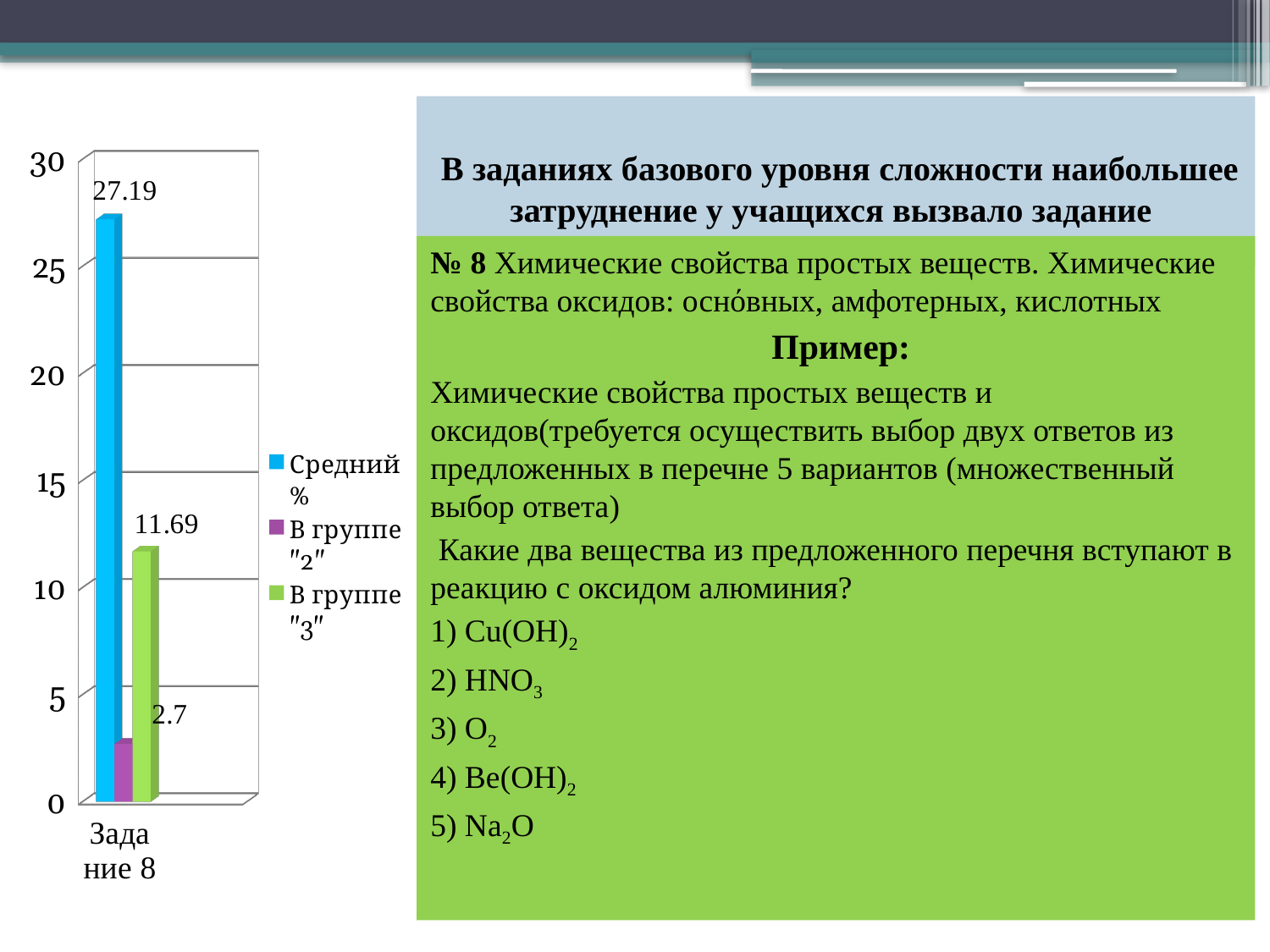

# В заданиях базового уровня сложности наибольшее затруднение у учащихся вызвало задание

[unsupported chart]

№ 8 Химические свойства простых веществ. Химические свойства оксидов: оснόвных, амфотерных, кислотных
 Пример:
Химические свойства простых веществ и оксидов(требуется осуществить выбор двух ответов из предложенных в перечне 5 вариантов (множественный выбор ответа)
 Какие два вещества из предложенного перечня вступают в реакцию с оксидом алюминия?
1) Cu(OH)2
2) HNO3
3) O2
4) Be(OH)2
5) Na2O